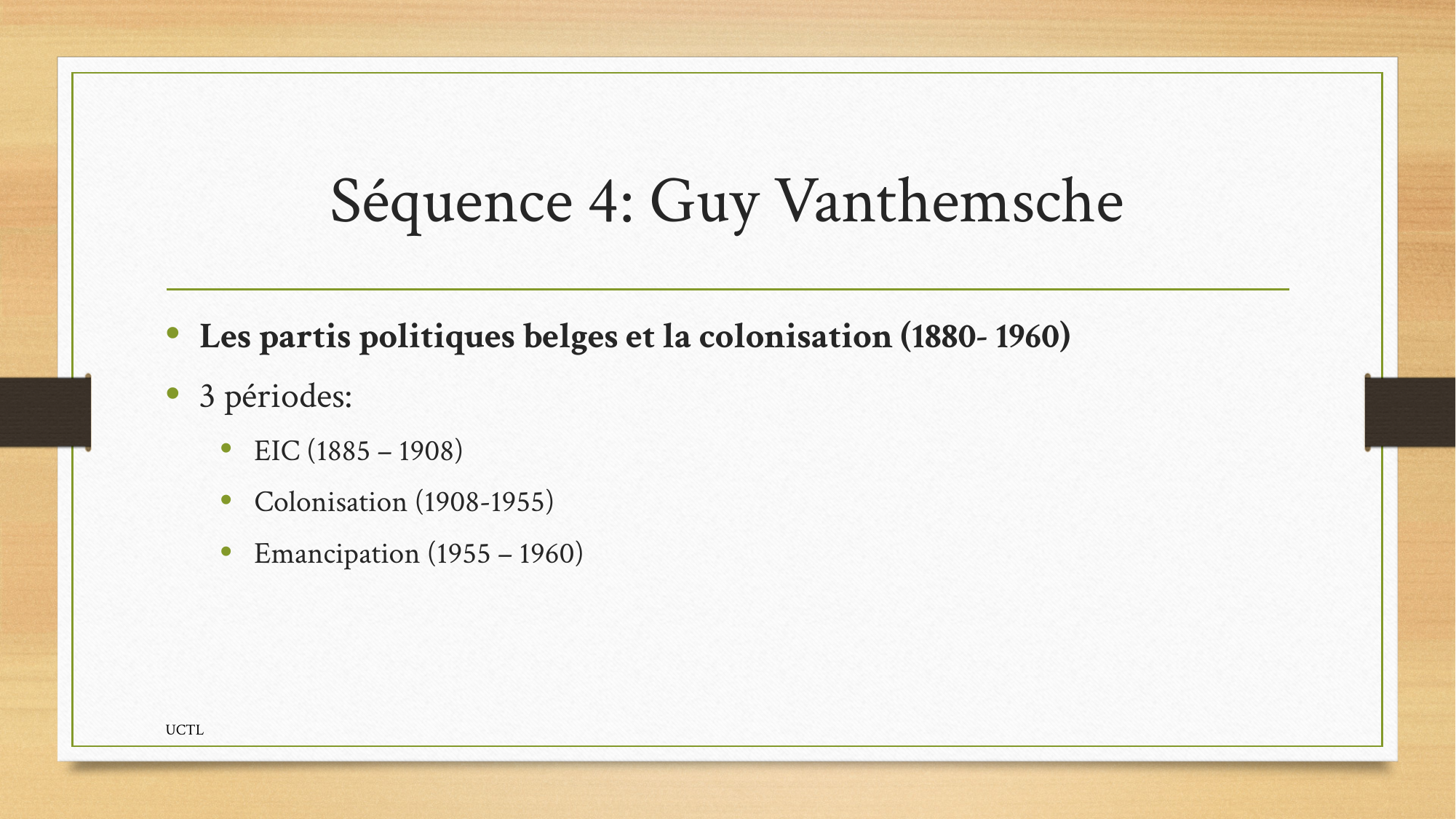

# Séquence 4: Guy Vanthemsche
Les partis politiques belges et la colonisation (1880- 1960)
3 périodes:
EIC (1885 – 1908)
Colonisation (1908-1955)
Emancipation (1955 – 1960)
UCTL